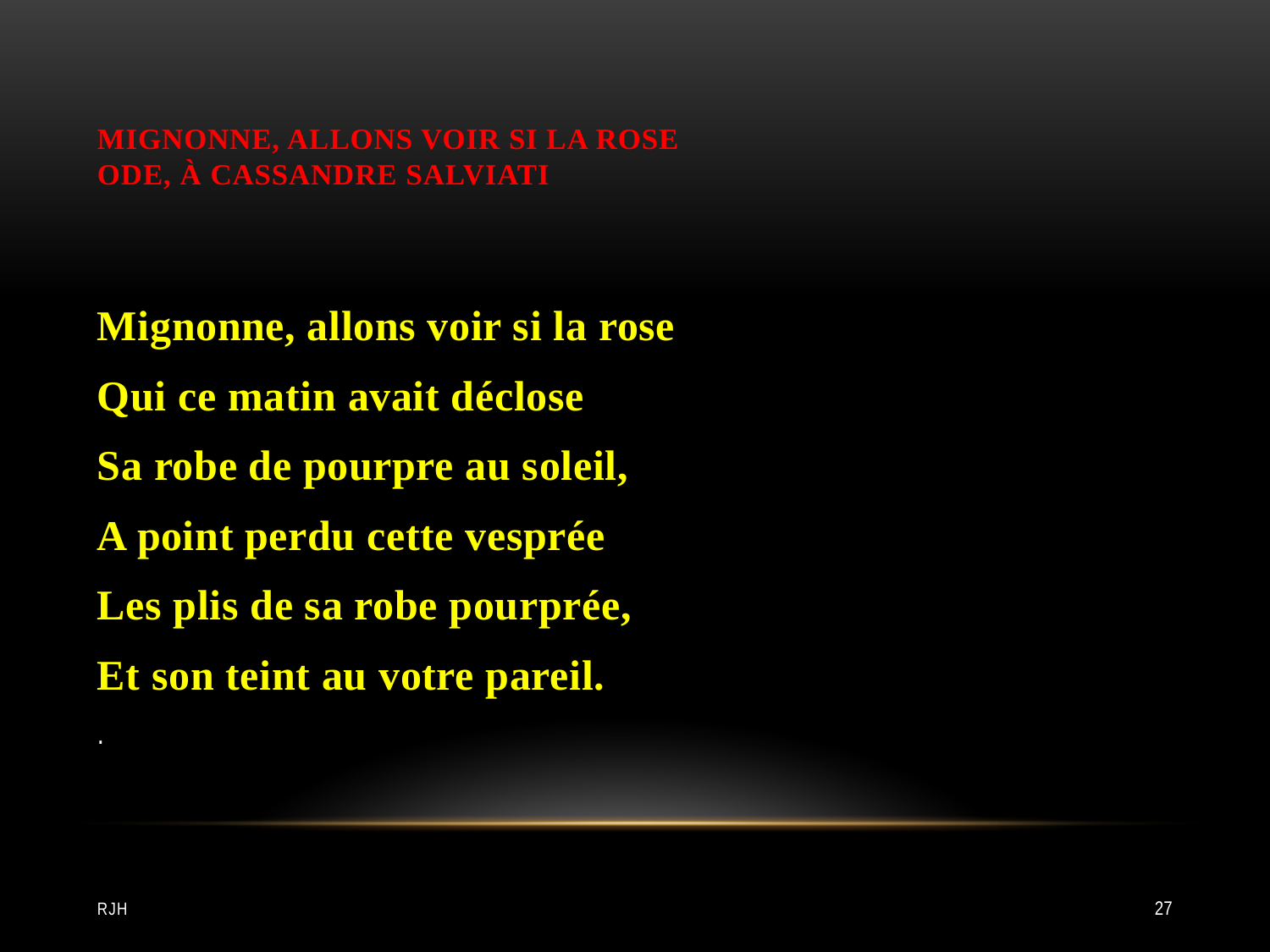

# Mignonne, allons voir si la rose Ode, à Cassandre Salviati

Mignonne, allons voir si la rose
Qui ce matin avait déclose
Sa robe de pourpre au soleil,
A point perdu cette vesprée
Les plis de sa robe pourprée,
Et son teint au votre pareil.
.

RJH
27